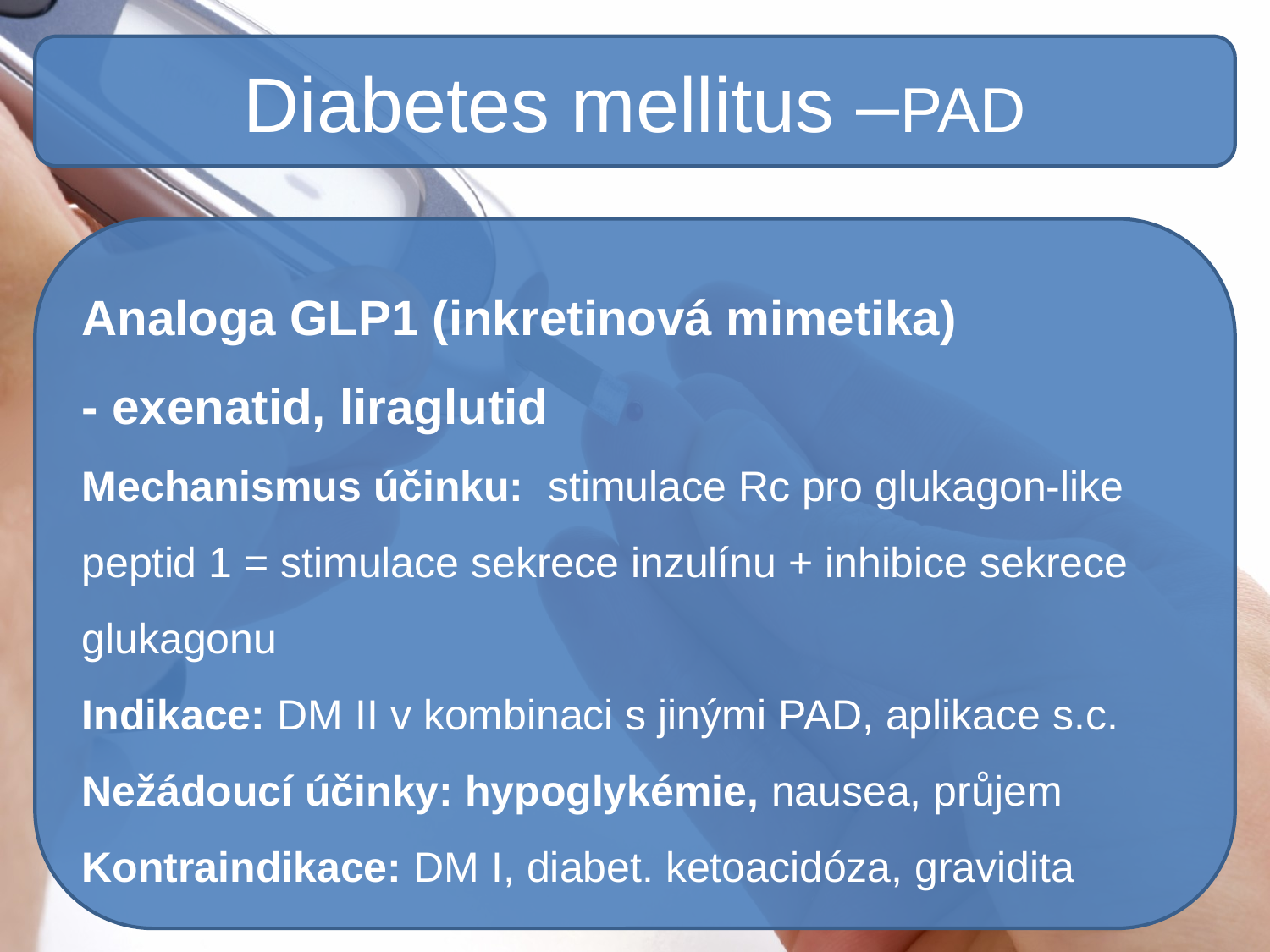

Diabetes mellitus –PAD
Analoga GLP1 (inkretinová mimetika)
- exenatid, liraglutid
Mechanismus účinku:  stimulace Rc pro glukagon-like peptid 1 = stimulace sekrece inzulínu + inhibice sekrece glukagonu
Indikace: DM II v kombinaci s jinými PAD, aplikace s.c.
Nežádoucí účinky: hypoglykémie, nausea, průjem
Kontraindikace: DM I, diabet. ketoacidóza, gravidita